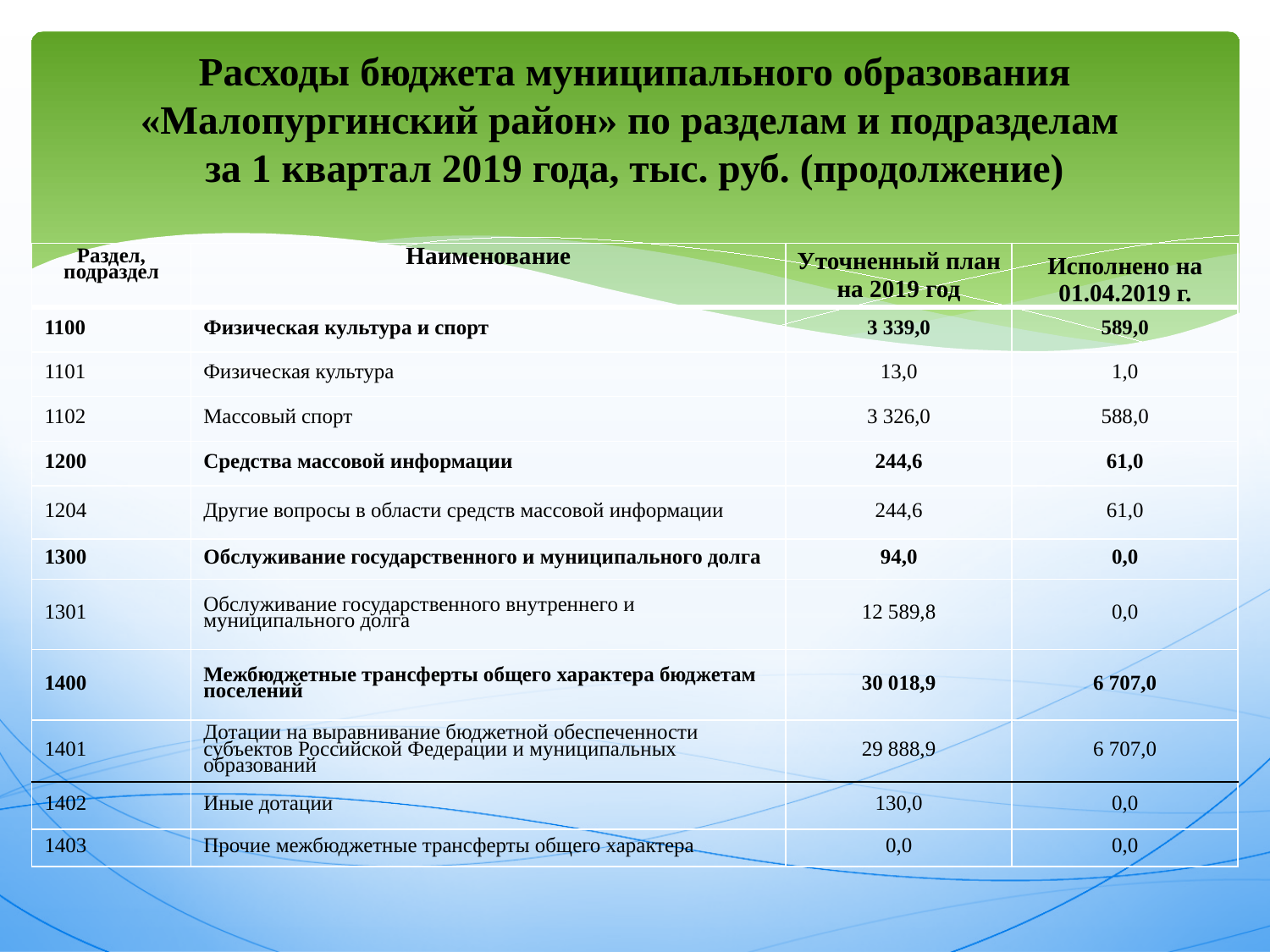

# Расходы бюджета муниципального образования «Малопургинский район» по разделам и подразделам за 1 квартал 2019 года, тыс. руб. (продолжение)
| Раздел, подраздел | Наименование | Уточненный план на 2019 год | Исполнено на 01.04.2019 г. |
| --- | --- | --- | --- |
| 1100 | Физическая культура и спорт | 3 339,0 | 589,0 |
| 1101 | Физическая культура | 13,0 | 1,0 |
| 1102 | Массовый спорт | 3 326,0 | 588,0 |
| 1200 | Средства массовой информации | 244,6 | 61,0 |
| 1204 | Другие вопросы в области средств массовой информации | 244,6 | 61,0 |
| 1300 | Обслуживание государственного и муниципального долга | 94,0 | 0,0 |
| 1301 | Обслуживание государственного внутреннего и муниципального долга | 12 589,8 | 0,0 |
| 1400 | Межбюджетные трансферты общего характера бюджетам поселений | 30 018,9 | 6 707,0 |
| 1401 | Дотации на выравнивание бюджетной обеспеченности субъектов Российской Федерации и муниципальных образований | 29 888,9 | 6 707,0 |
| 1402 | Иные дотации | 130,0 | 0,0 |
| 1403 | Прочие межбюджетные трансферты общего характера | 0,0 | 0,0 |